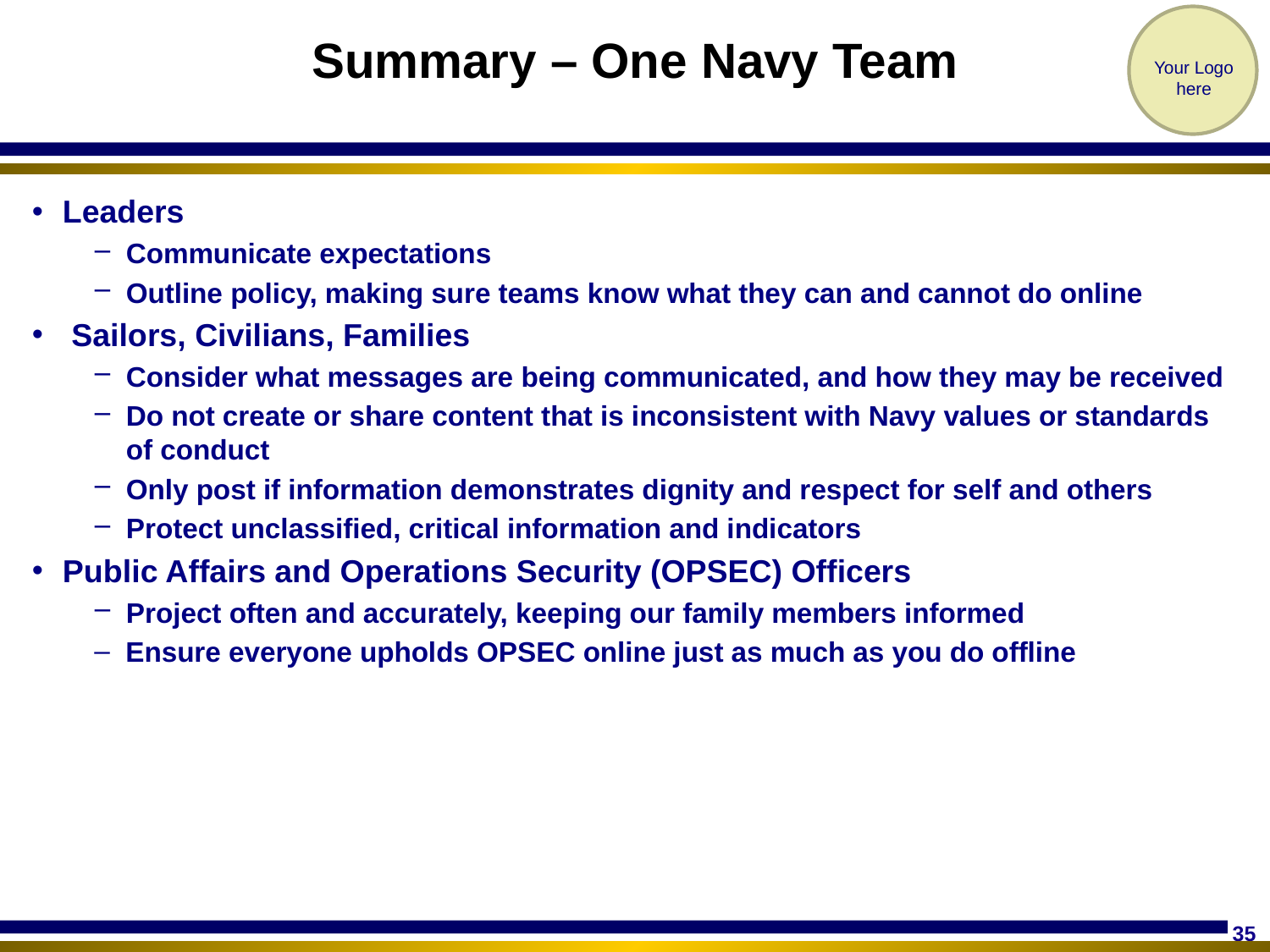

# Summary – One Navy Team
Leaders
Communicate expectations
Outline policy, making sure teams know what they can and cannot do online
 Sailors, Civilians, Families
Consider what messages are being communicated, and how they may be received
Do not create or share content that is inconsistent with Navy values or standards of conduct
Only post if information demonstrates dignity and respect for self and others
Protect unclassified, critical information and indicators
Public Affairs and Operations Security (OPSEC) Officers
Project often and accurately, keeping our family members informed
Ensure everyone upholds OPSEC online just as much as you do offline